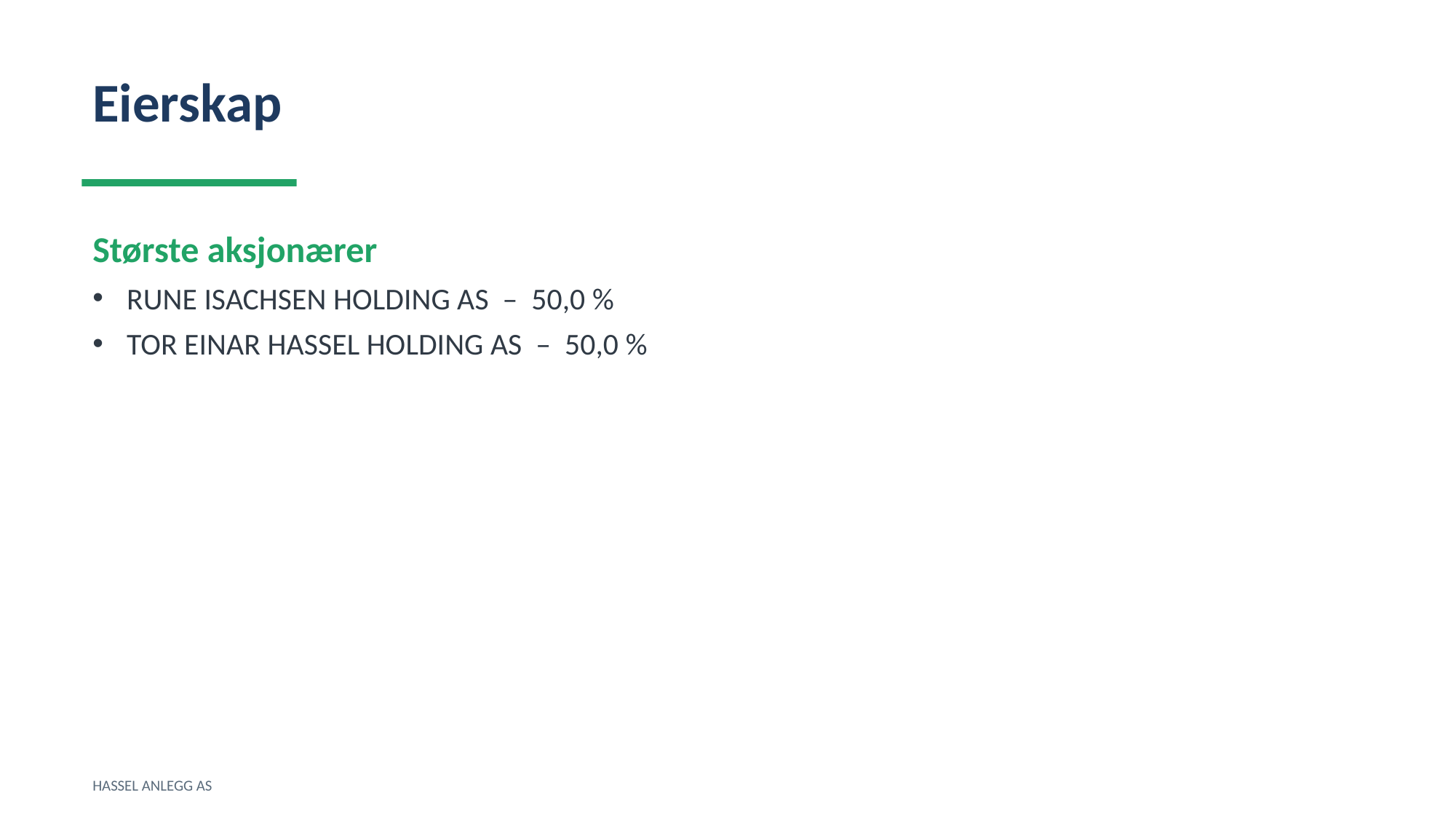

Eierskap

Største aksjonærer
RUNE ISACHSEN HOLDING AS  –  50,0 %
TOR EINAR HASSEL HOLDING AS  –  50,0 %
HASSEL ANLEGG AS